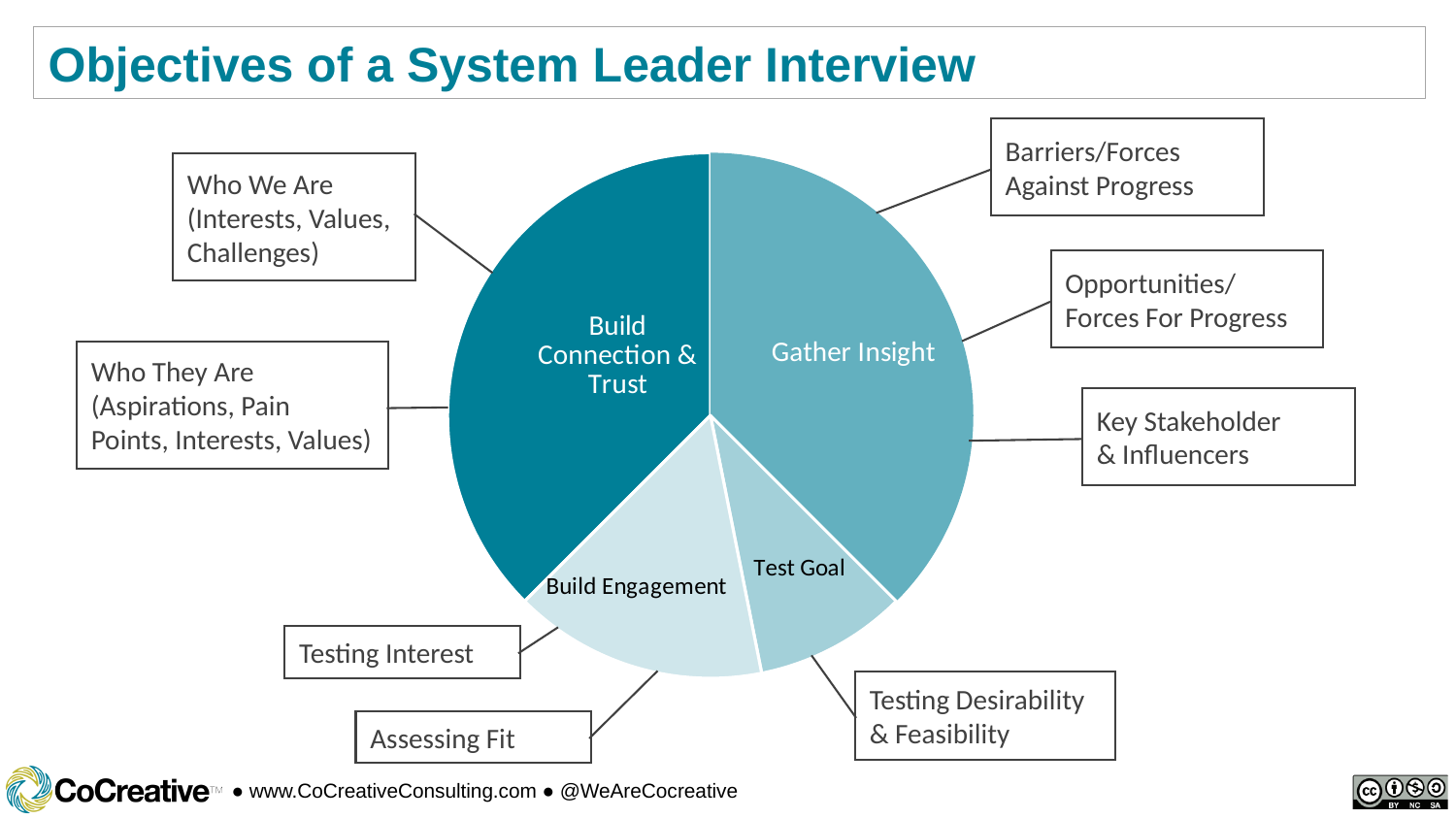

Objectives of a System Leader Interview

### Chart

| Category | Sales |
|---|---|
| Build Connection & Trust | 6.0 |
| Gather Insight | 6.0 |
| Test Goal | 1.5 |
| Build Engagement | 2.5 |
Barriers/Forces Against Progress
Who We Are (Interests, Values, Challenges)
Opportunities/
Forces For Progress
Who They Are (Aspirations, Pain Points, Interests, Values)
Key Stakeholder
& Influencers
Testing Interest
Testing Desirability & Feasibility
Assessing Fit